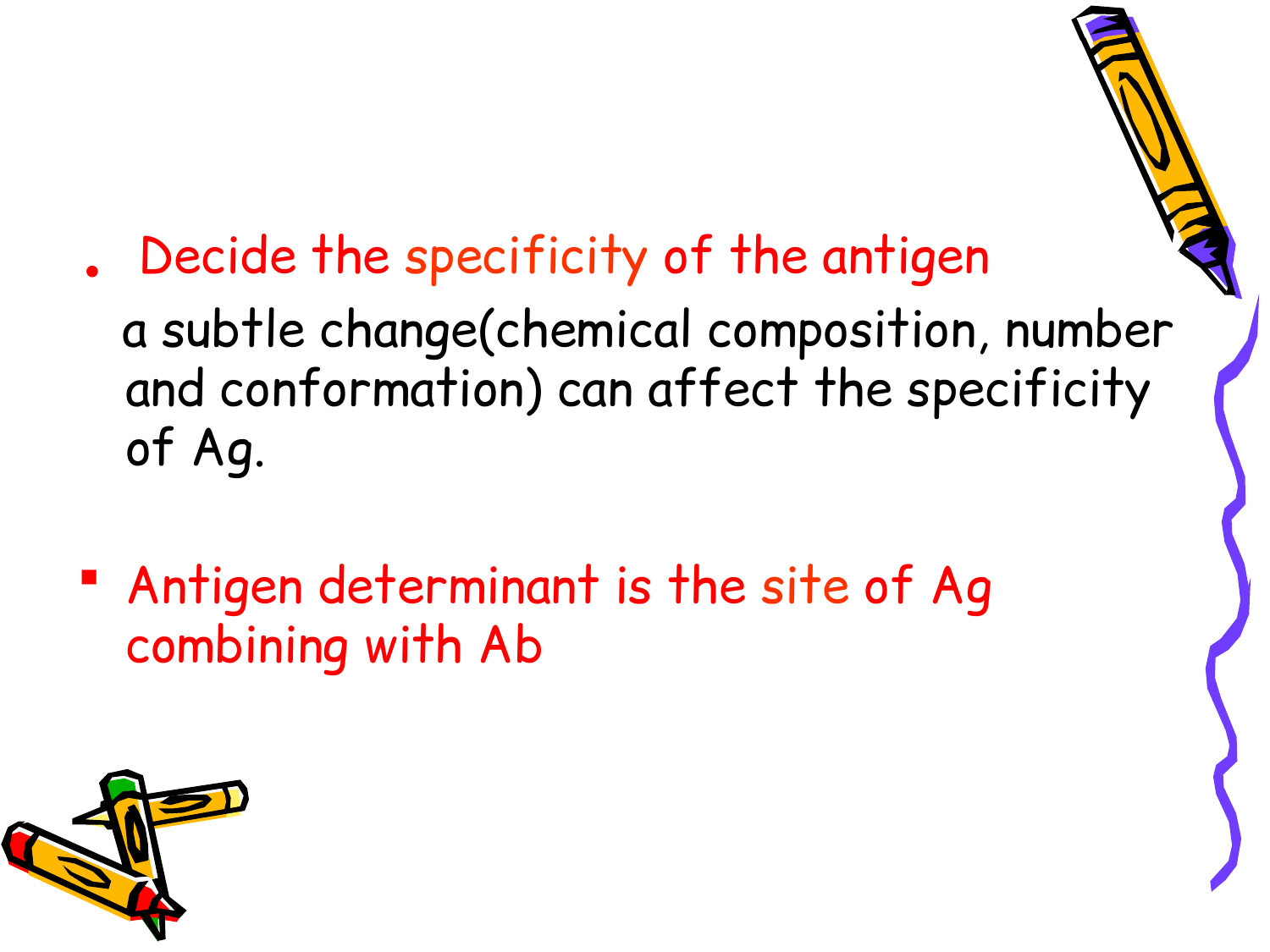

. Decide the specificity of the antigen
   a subtle change(chemical composition, number and conformation) can affect the specificity of Ag.

Antigen determinant is the site of Ag combining with Ab